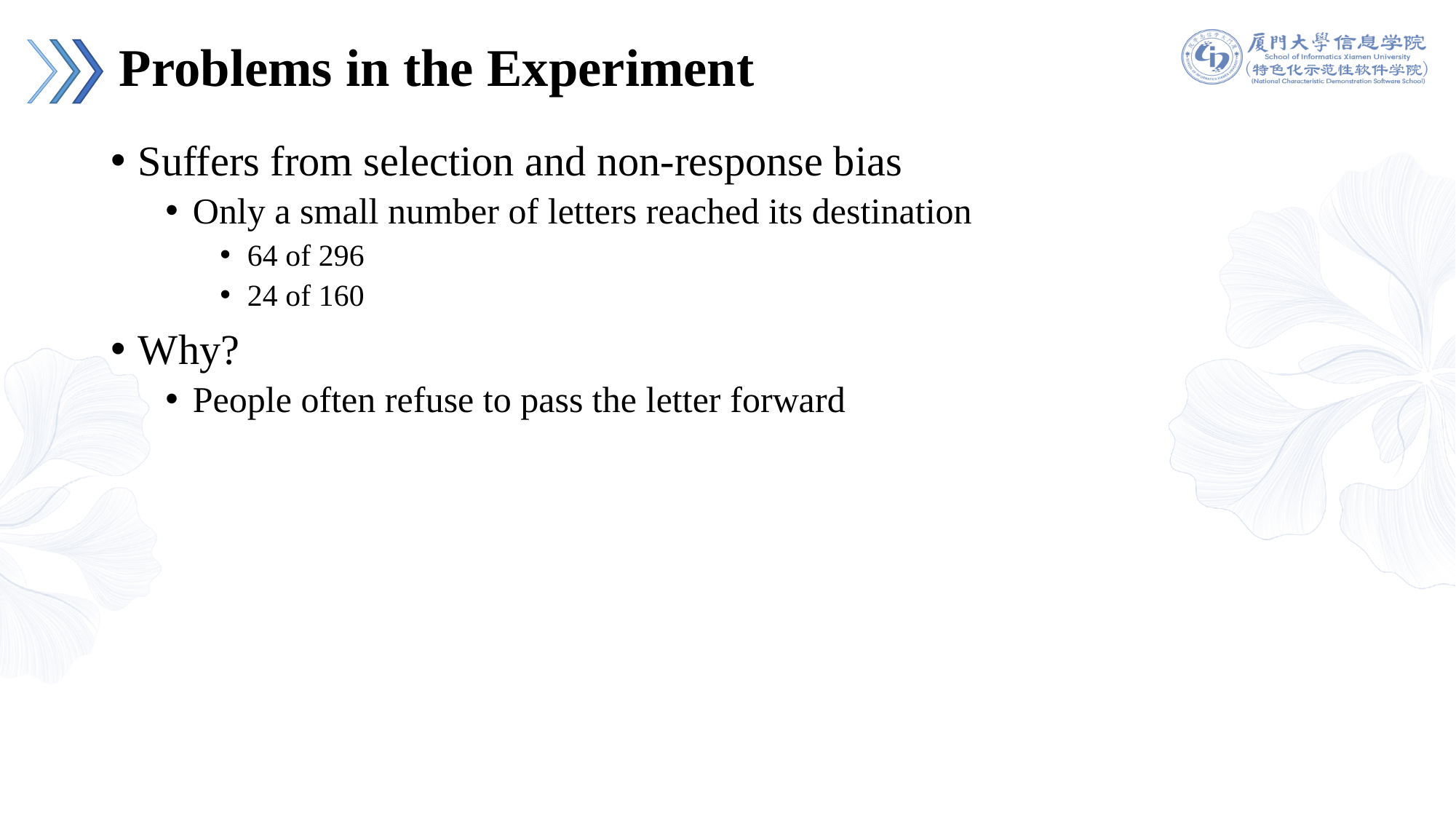

# Problems in the Experiment
Suffers from selection and non-response bias
Only a small number of letters reached its destination
64 of 296
24 of 160
Why?
People often refuse to pass the letter forward